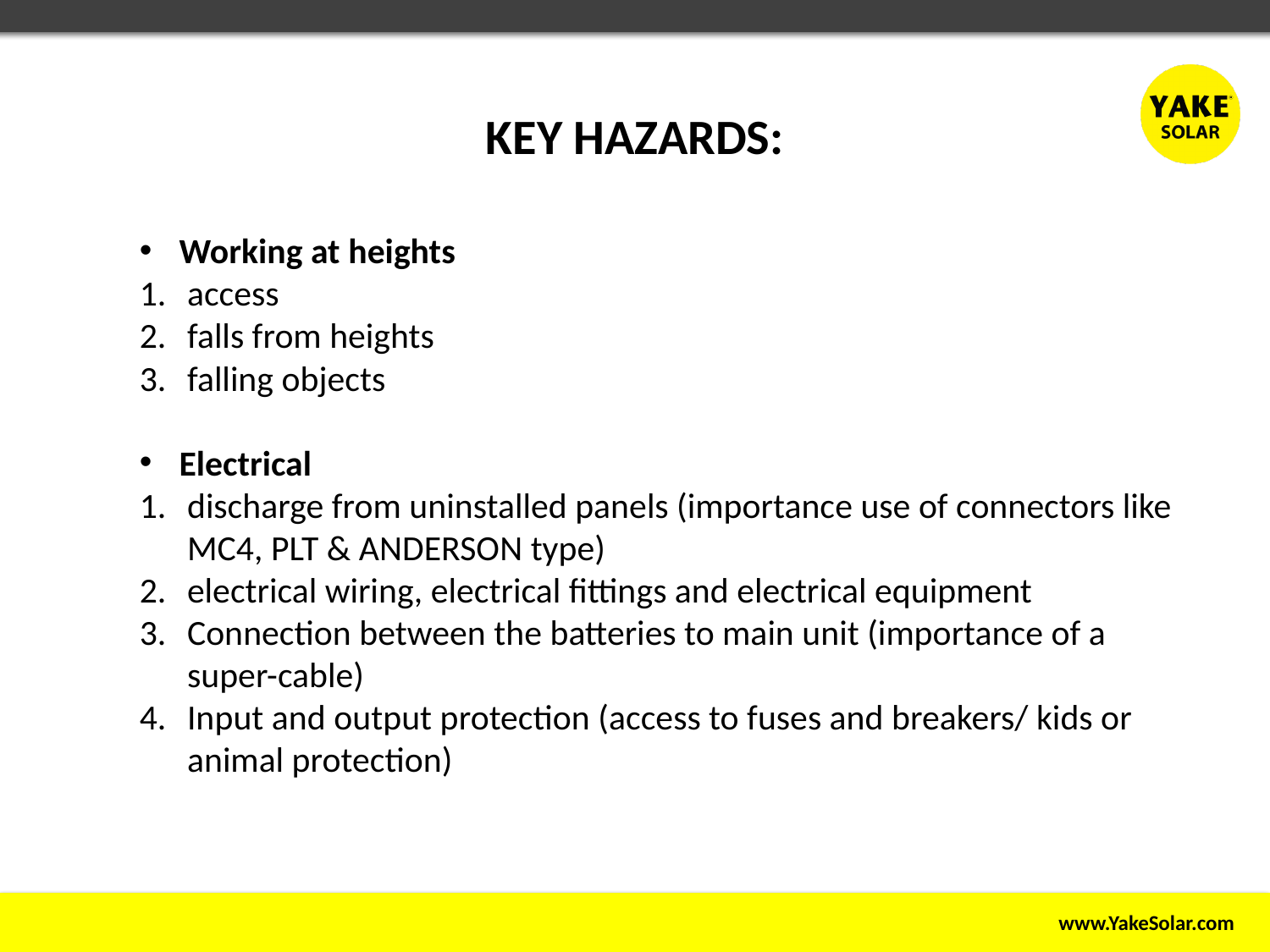

KEY HAZARDS:

Working at heights
access
falls from heights
falling objects

Electrical
discharge from uninstalled panels (importance use of connectors like MC4, PLT & ANDERSON type)
electrical wiring, electrical fittings and electrical equipment
Connection between the batteries to main unit (importance of a super-cable)
Input and output protection (access to fuses and breakers/ kids or animal protection)